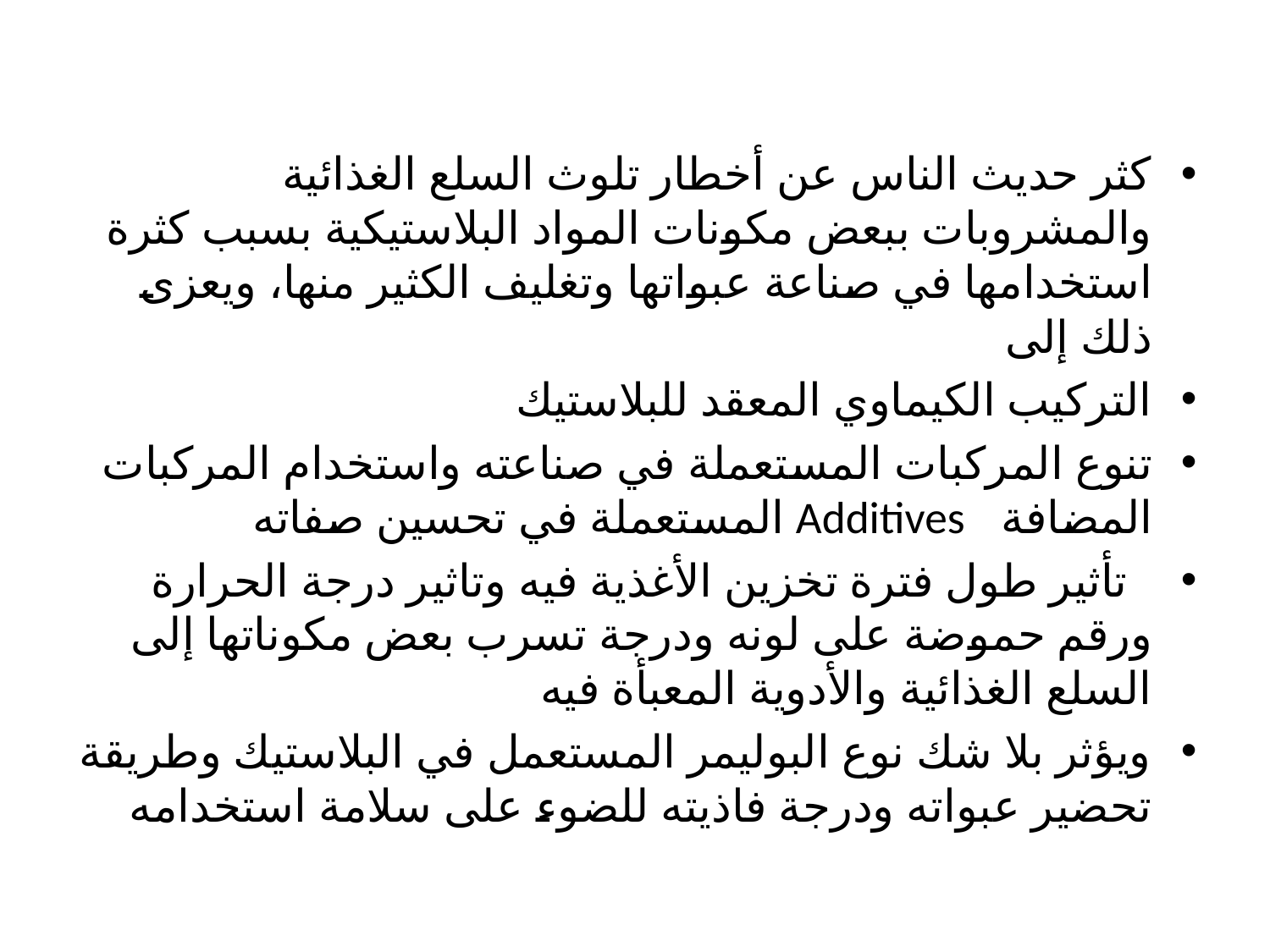

#
كثر حديث الناس عن أخطار تلوث السلع الغذائية والمشروبات ببعض مكونات المواد البلاستيكية بسبب كثرة استخدامها في صناعة عبواتها وتغليف الكثير منها، ويعزى ذلك إلى
التركيب الكيماوي المعقد للبلاستيك
تنوع المركبات المستعملة في صناعته واستخدام المركبات المضافة   Additives المستعملة في تحسين صفاته
  تأثير طول فترة تخزين الأغذية فيه وتاثير درجة الحرارة ورقم حموضة على لونه ودرجة تسرب بعض مكوناتها إلى السلع الغذائية والأدوية المعبأة فيه
ويؤثر بلا شك نوع البوليمر المستعمل في البلاستيك وطريقة تحضير عبواته ودرجة فاذيته للضوء على سلامة استخدامه